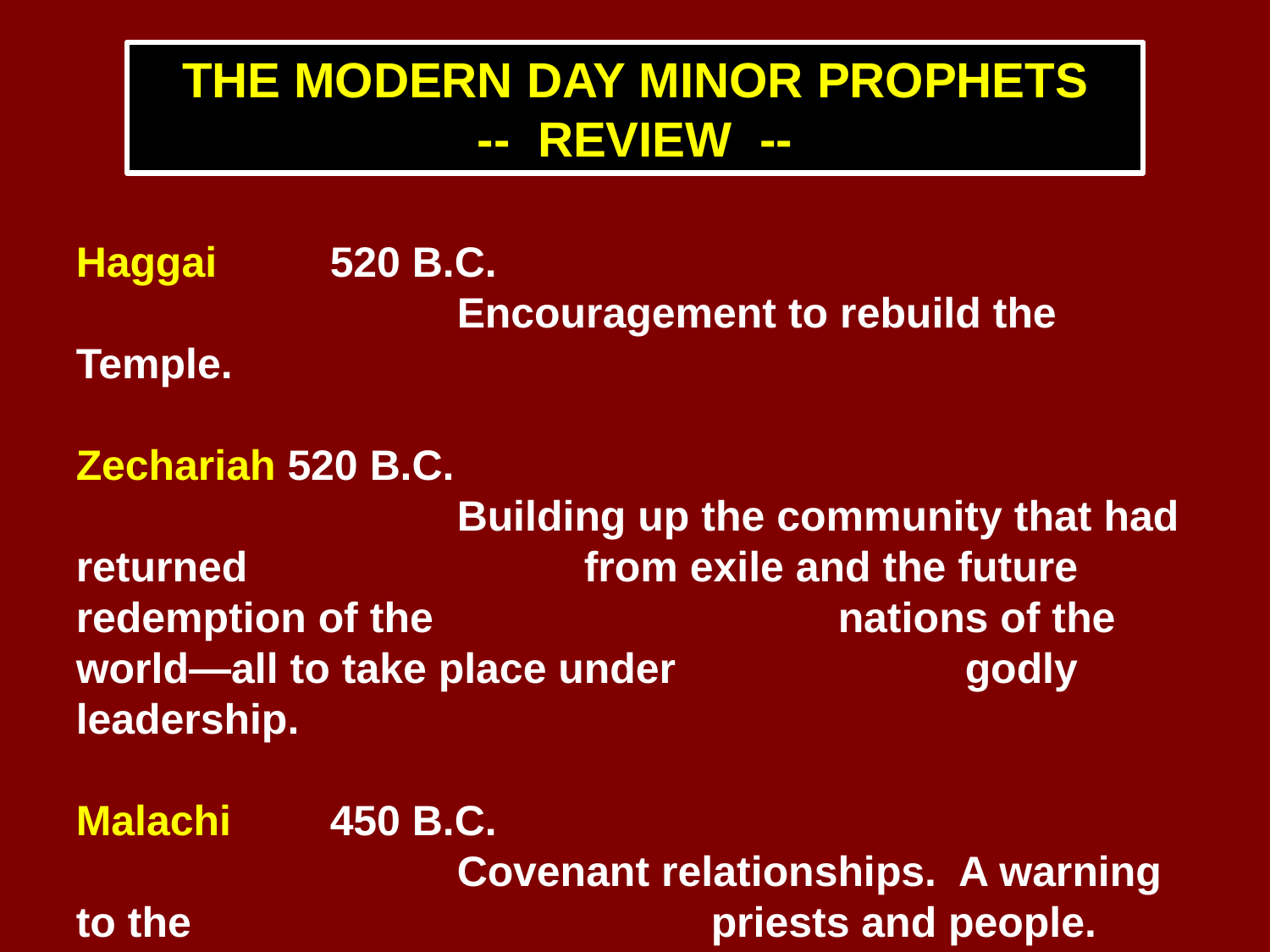

THE MODERN DAY MINOR PROPHETS
--  REVIEW  --
Haggai 	520 B.C.
			Encouragement to rebuild the Temple.

Zechariah 520 B.C.
			Building up the community that had returned 			from exile and the future redemption of the 				nations of the world—all to take place under 			godly leadership.

Malachi 	450 B.C.
			Covenant relationships.  A warning to the 				priests and people.